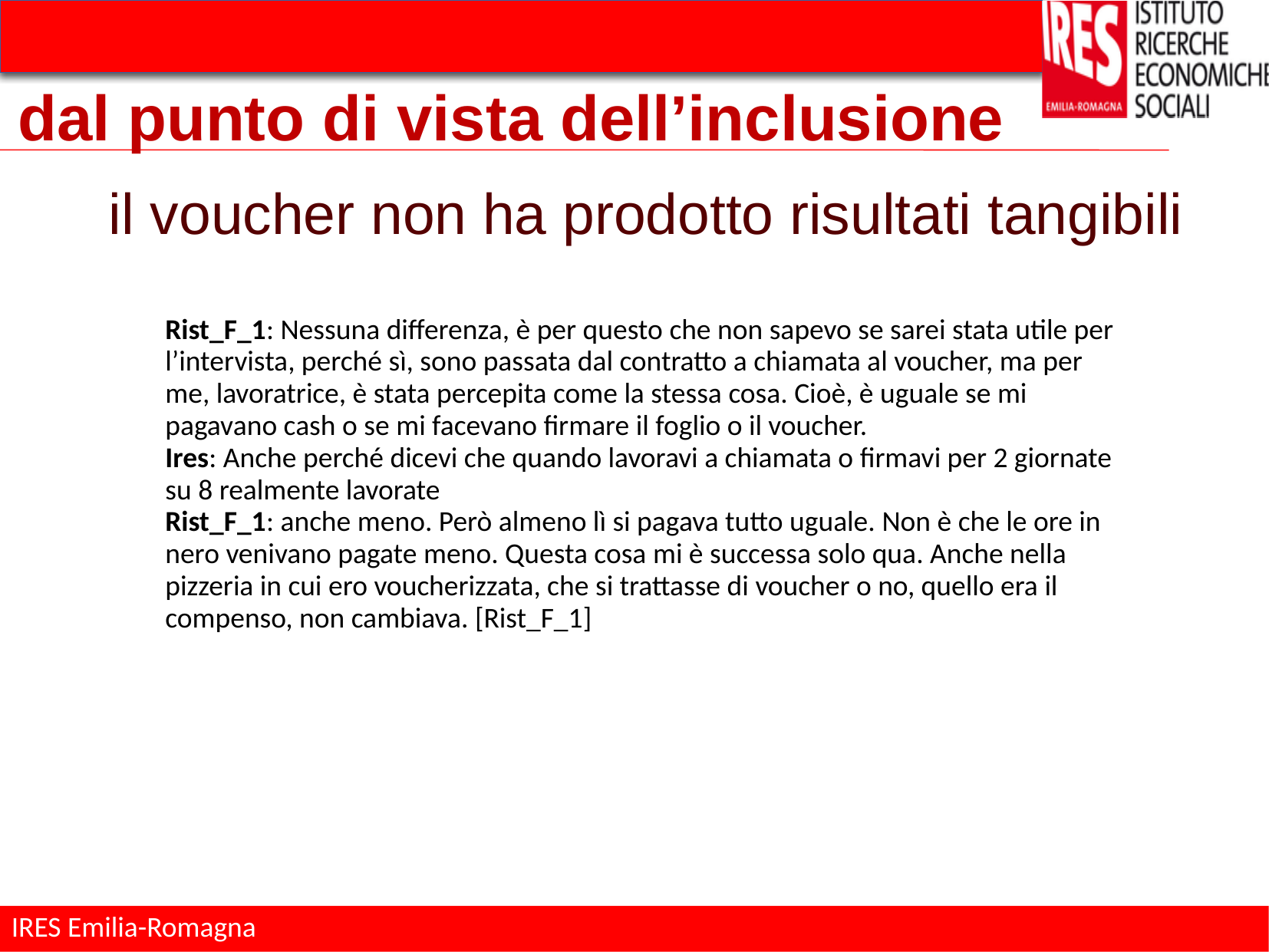

# dal punto di vista dell’inclusione
il voucher non ha prodotto risultati tangibili
Rist_F_1: Nessuna differenza, è per questo che non sapevo se sarei stata utile per l’intervista, perché sì, sono passata dal contratto a chiamata al voucher, ma per me, lavoratrice, è stata percepita come la stessa cosa. Cioè, è uguale se mi pagavano cash o se mi facevano firmare il foglio o il voucher.
Ires: Anche perché dicevi che quando lavoravi a chiamata o firmavi per 2 giornate su 8 realmente lavorate
Rist_F_1: anche meno. Però almeno lì si pagava tutto uguale. Non è che le ore in nero venivano pagate meno. Questa cosa mi è successa solo qua. Anche nella pizzeria in cui ero voucherizzata, che si trattasse di voucher o no, quello era il compenso, non cambiava. [Rist_F_1]
Se hai uno stipendio in più, in voucher è meglio, in nero è meglio uguale